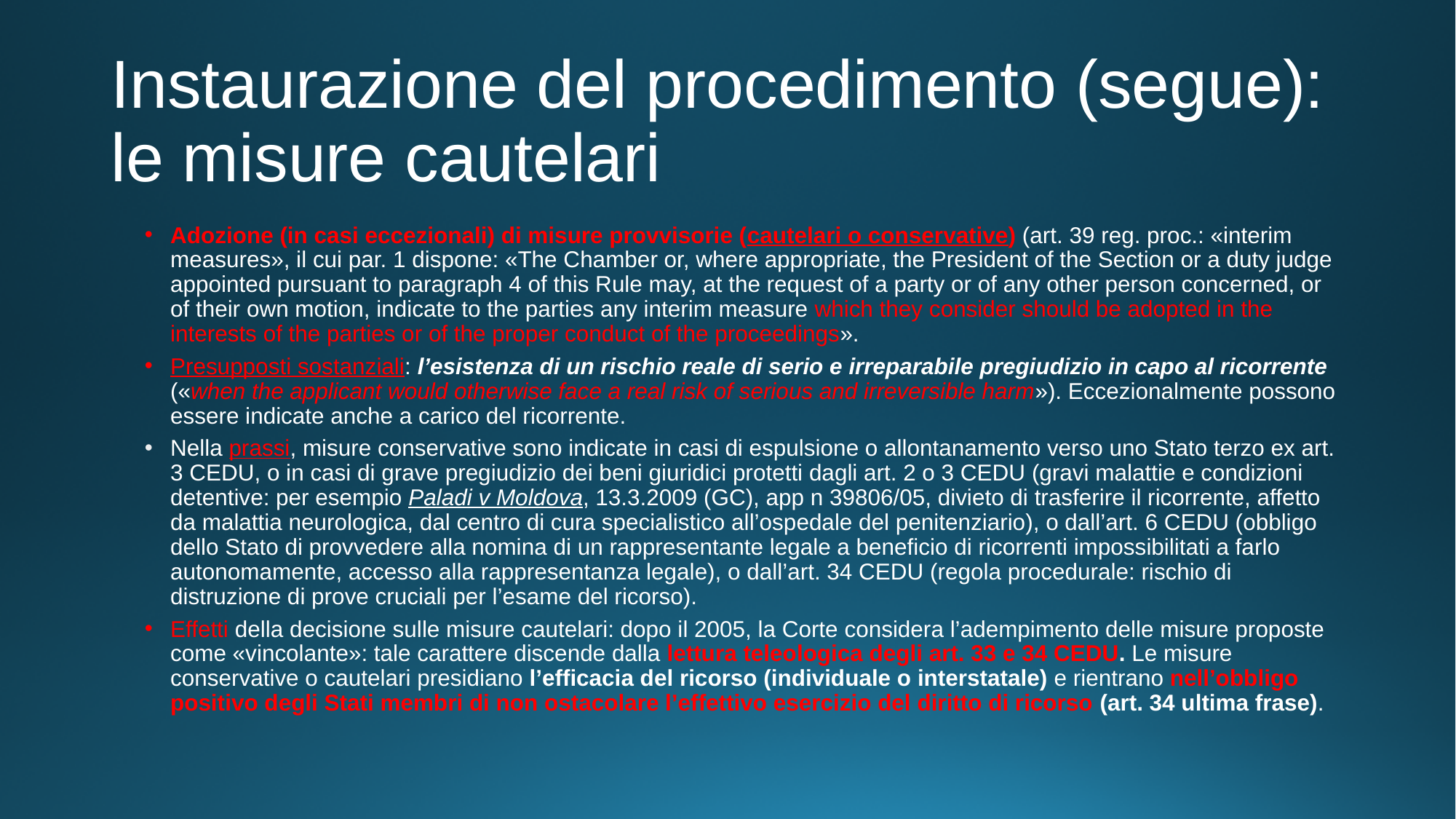

# Instaurazione del procedimento (segue): le misure cautelari
Adozione (in casi eccezionali) di misure provvisorie (cautelari o conservative) (art. 39 reg. proc.: «interim measures», il cui par. 1 dispone: «The Chamber or, where appropriate, the President of the Section or a duty judge appointed pursuant to paragraph 4 of this Rule may, at the request of a party or of any other person concerned, or of their own motion, indicate to the parties any interim measure which they consider should be adopted in the interests of the parties or of the proper conduct of the proceedings».
Presupposti sostanziali: l’esistenza di un rischio reale di serio e irreparabile pregiudizio in capo al ricorrente («when the applicant would otherwise face a real risk of serious and irreversible harm»). Eccezionalmente possono essere indicate anche a carico del ricorrente.
Nella prassi, misure conservative sono indicate in casi di espulsione o allontanamento verso uno Stato terzo ex art. 3 CEDU, o in casi di grave pregiudizio dei beni giuridici protetti dagli art. 2 o 3 CEDU (gravi malattie e condizioni detentive: per esempio Paladi v Moldova, 13.3.2009 (GC), app n 39806/05, divieto di trasferire il ricorrente, affetto da malattia neurologica, dal centro di cura specialistico all’ospedale del penitenziario), o dall’art. 6 CEDU (obbligo dello Stato di provvedere alla nomina di un rappresentante legale a beneficio di ricorrenti impossibilitati a farlo autonomamente, accesso alla rappresentanza legale), o dall’art. 34 CEDU (regola procedurale: rischio di distruzione di prove cruciali per l’esame del ricorso).
Effetti della decisione sulle misure cautelari: dopo il 2005, la Corte considera l’adempimento delle misure proposte come «vincolante»: tale carattere discende dalla lettura teleologica degli art. 33 e 34 CEDU. Le misure conservative o cautelari presidiano l’efficacia del ricorso (individuale o interstatale) e rientrano nell’obbligo positivo degli Stati membri di non ostacolare l’effettivo esercizio del diritto di ricorso (art. 34 ultima frase).